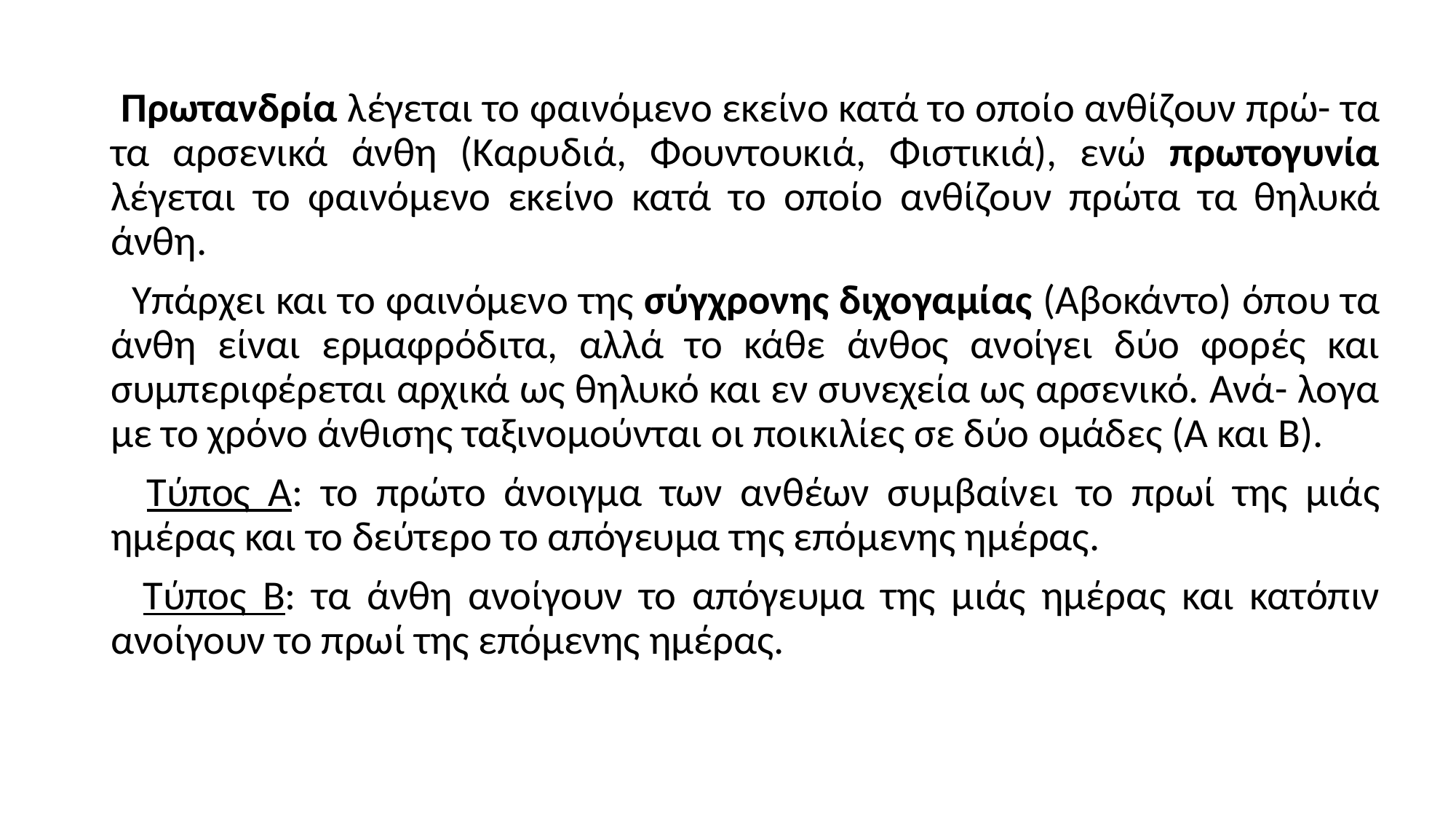

Πρωτανδρία λέγεται το φαινόμενο εκείνο κατά το οποίο ανθίζουν πρώ- τα τα αρσενικά άνθη (Καρυδιά, Φουντουκιά, Φιστικιά), ενώ πρωτογυνία λέγεται το φαινόμενο εκείνο κατά το οποίο ανθίζουν πρώτα τα θηλυκά άνθη.
  Υπάρχει και το φαινόμενο της σύγχρονης διχογαμίας (Αβοκάντο) όπου τα άνθη είναι ερμαφρόδιτα, αλλά το κάθε άνθος ανοίγει δύο φορές και συμπεριφέρεται αρχικά ως θηλυκό και εν συνεχεία ως αρσενικό. Ανά- λογα με το χρόνο άνθισης ταξινομούνται οι ποικιλίες σε δύο ομάδες (Α και Β).
  Τύπος Α: το πρώτο άνοιγμα των ανθέων συμβαίνει το πρωί της μιάς ημέρας και το δεύτερο το απόγευμα της επόμενης ημέρας.
  Τύπος Β: τα άνθη ανοίγουν το απόγευμα της μιάς ημέρας και κατόπιν ανοίγουν το πρωί της επόμενης ημέρας.